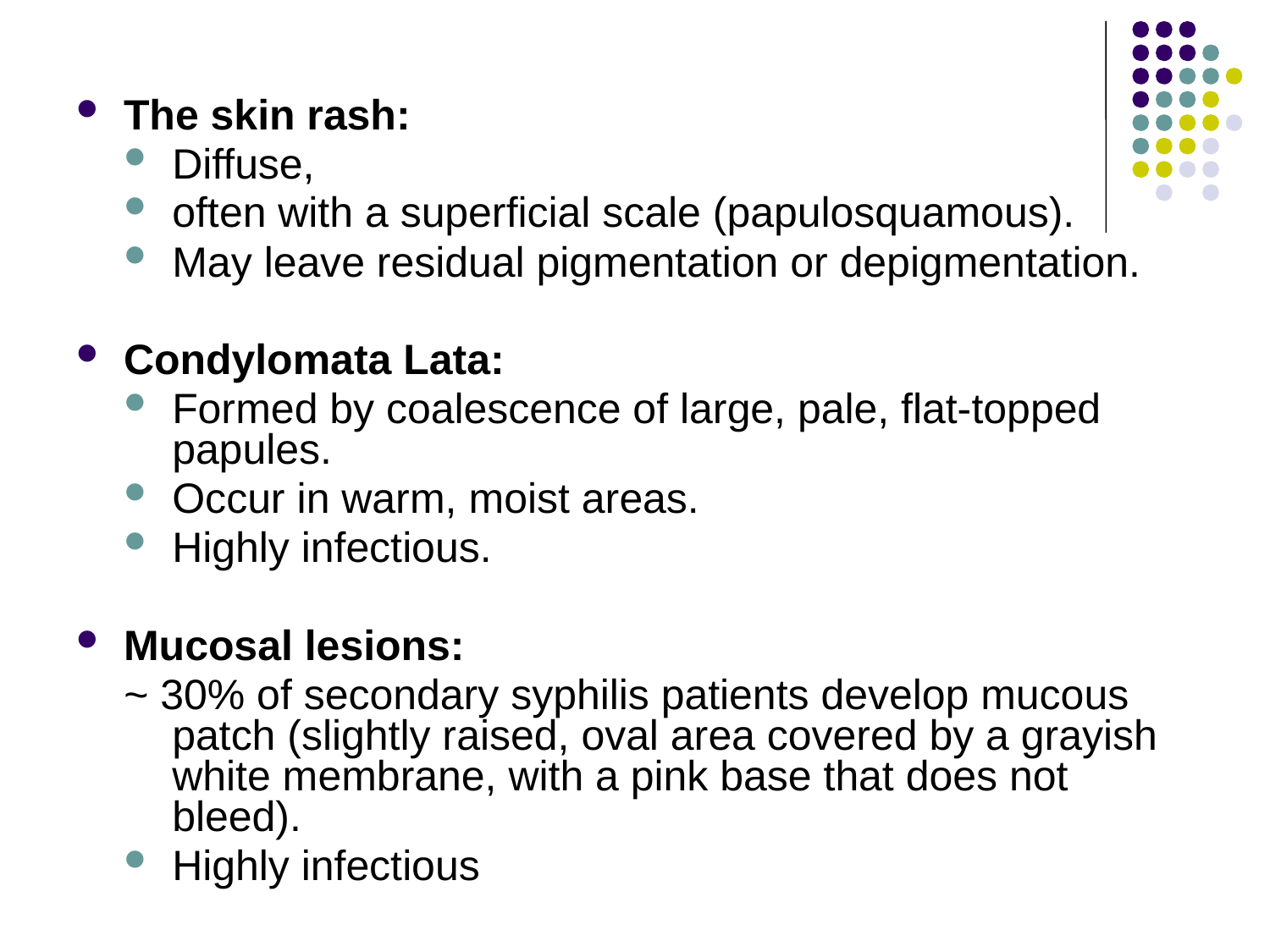

The skin rash:
Diffuse,
often with a superficial scale (papulosquamous).
May leave residual pigmentation or depigmentation.

Condylomata Lata:
Formed by coalescence of large, pale, flat-topped papules.
Occur in warm, moist areas.
Highly infectious.

Mucosal lesions:
~ 30% of secondary syphilis patients develop mucous patch (slightly raised, oval area covered by a grayish white membrane, with a pink base that does not bleed).
Highly infectious